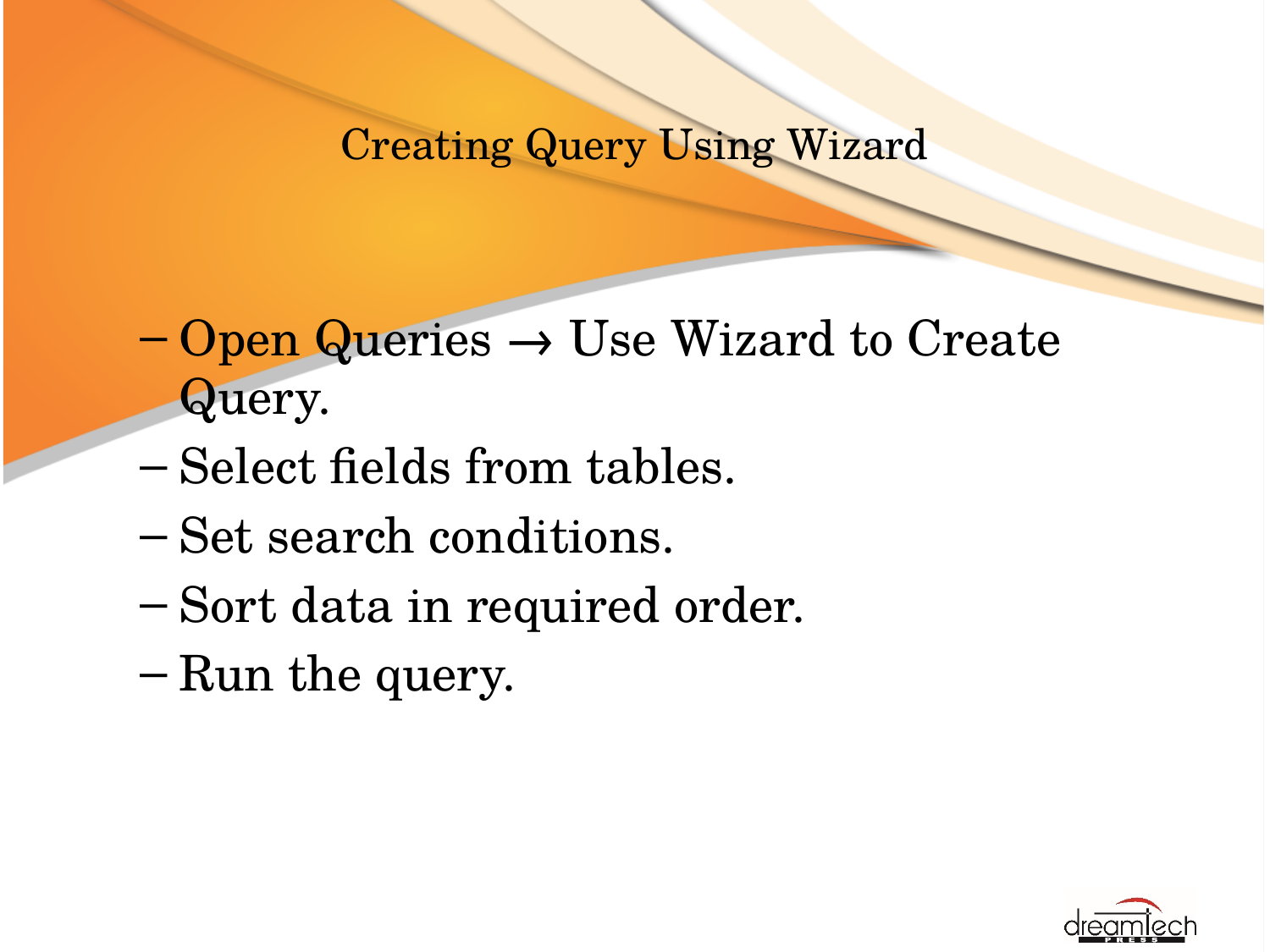

# Creating Query Using Wizard

Open Queries → Use Wizard to Create Query.
Select fields from tables.
Set search conditions.
Sort data in required order.
Run the query.